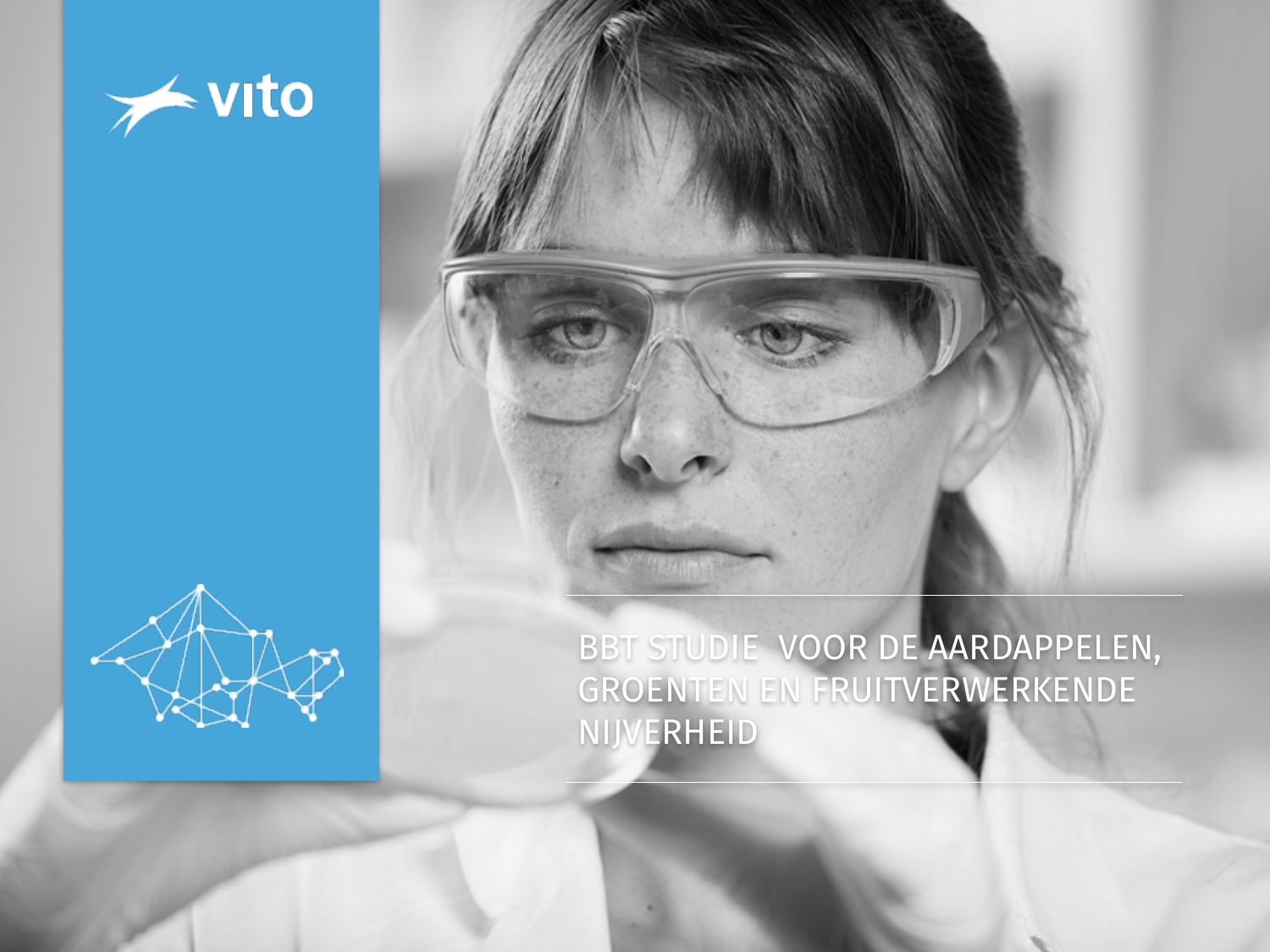

# BBT studie  voor de aardappelen, groenten en fruitverwerkende nijverheid